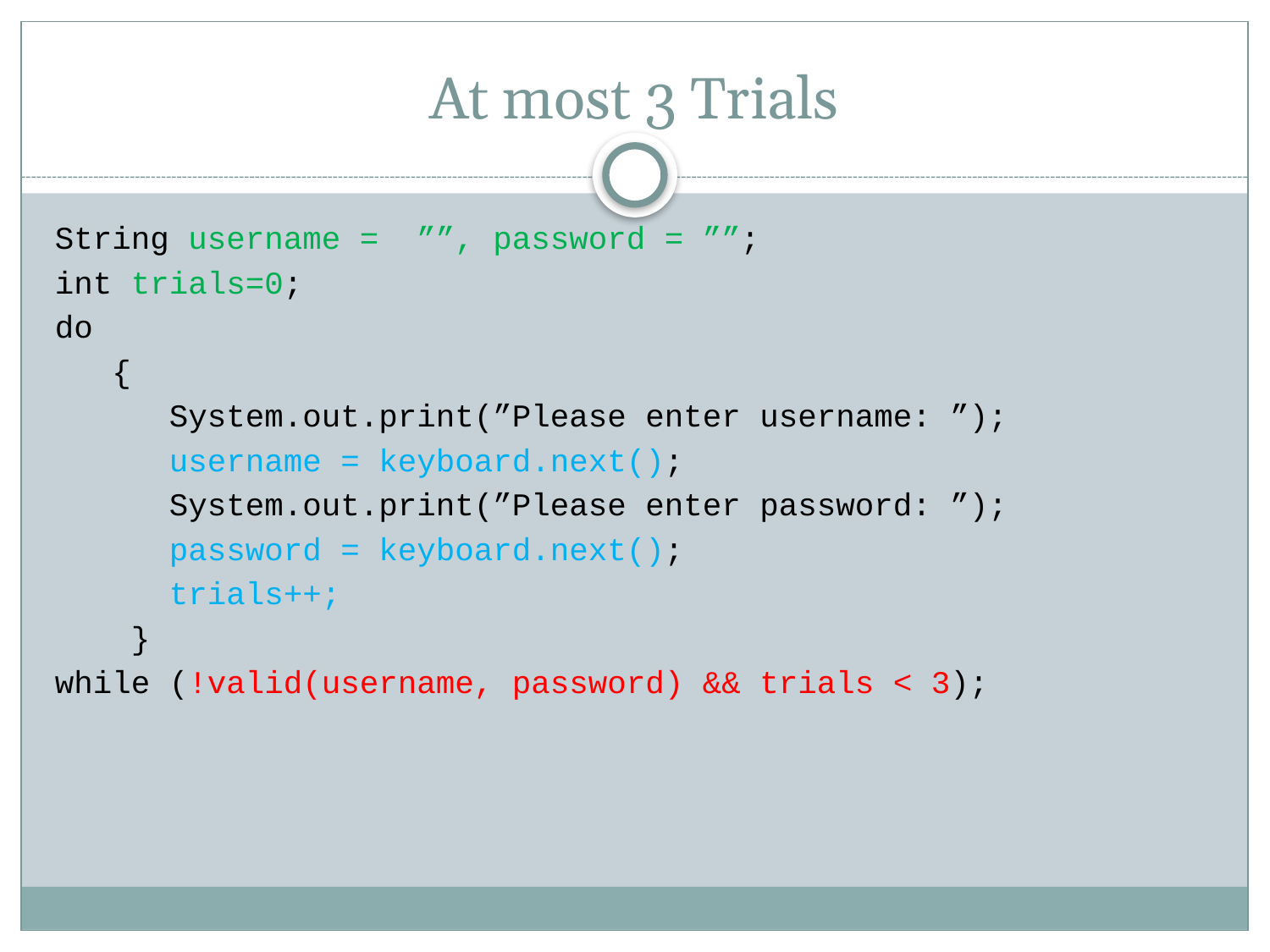

# At most 3 Trials
String username =  ””, password = ””;
int trials=0;
do
   {
      System.out.print(”Please enter username: ”);
      username = keyboard.next();
      System.out.print(”Please enter password: ”);
      password = keyboard.next();
      trials++;
    }
while (!valid(username, password) && trials < 3);